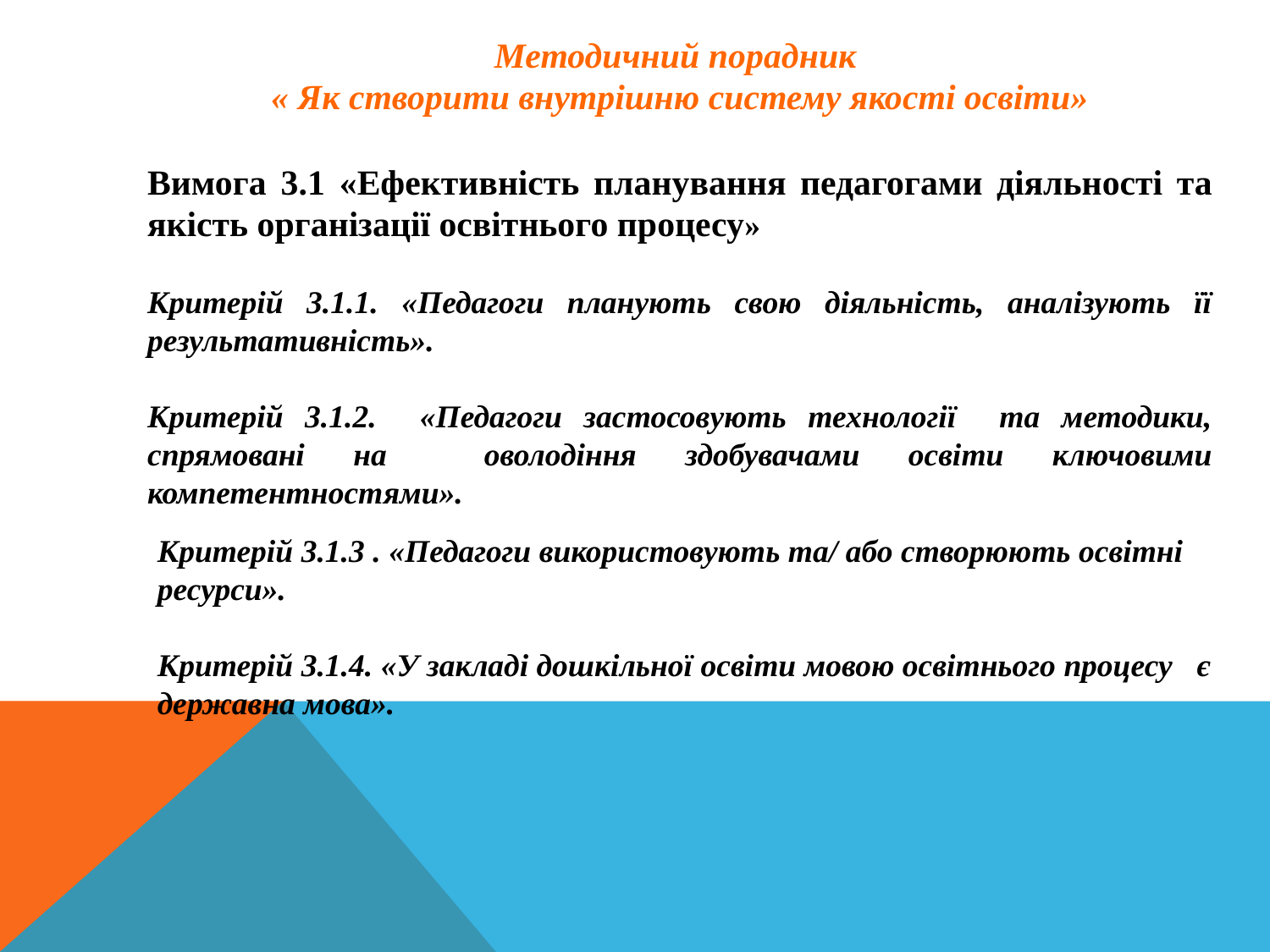

Методичний порадник
« Як створити внутрішню систему якості освіти»

Вимога 3.1 «Ефективність планування педагогами діяльності та якість організації освітнього процесу»

Критерій 3.1.1. «Педагоги планують свою діяльність, аналізують її результативність».

Критерій 3.1.2.  «Педагоги застосовують технології  та методики, спрямовані на  оволодіння здобувачами освіти ключовими компетентностями».

Критерій 3.1.3 . «Педагоги використовують та/ або створюють освітні
ресурси».

Критерій 3.1.4. «У закладі дошкільної освіти мовою освітнього процесу   є  державна мова».